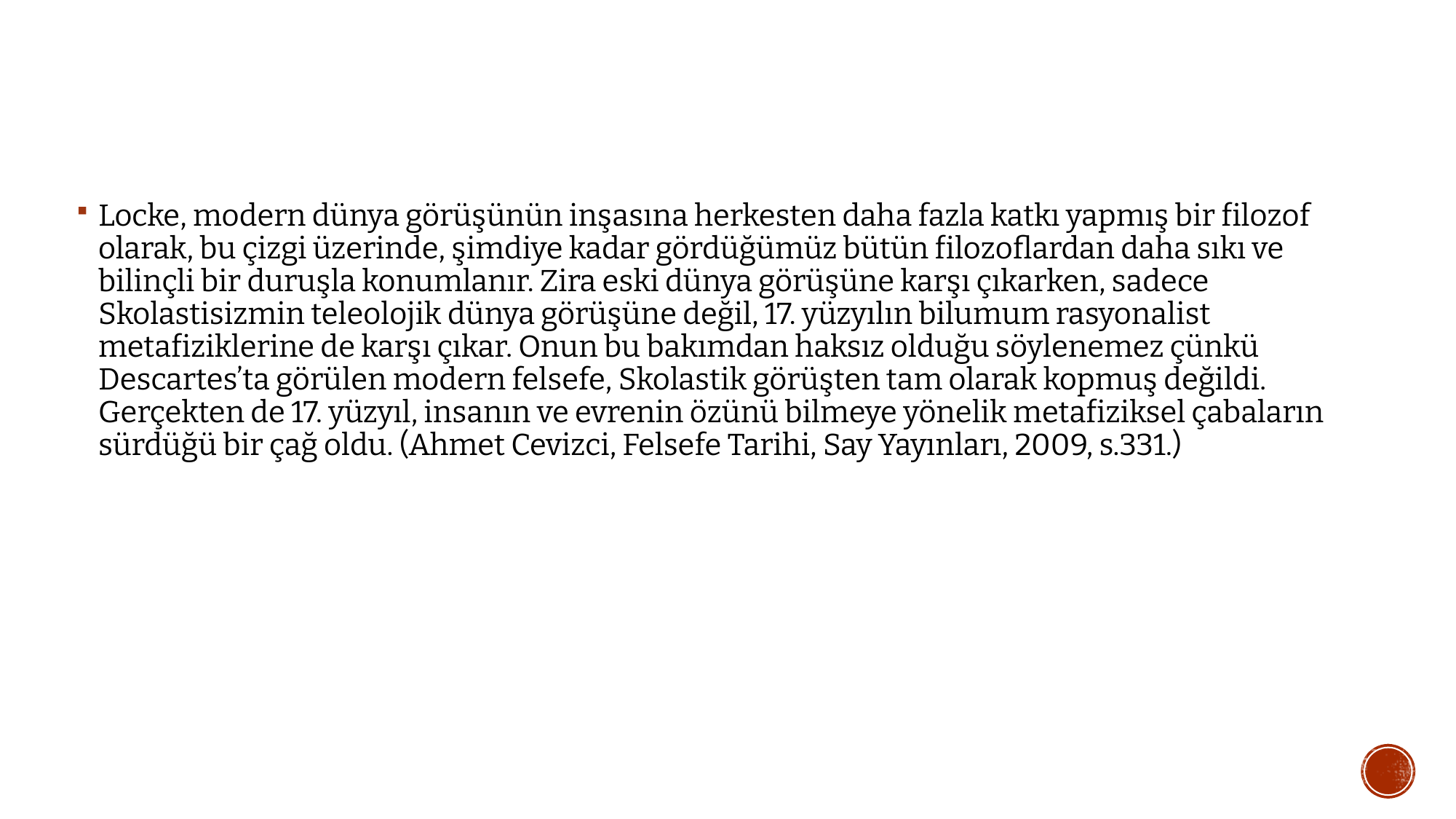

Locke, modern dünya görüşünün inşasına herkesten daha fazla katkı yapmış bir filozof olarak, bu çizgi üzerinde, şimdiye kadar gördüğümüz bütün filozoflardan daha sıkı ve bilinçli bir duruşla konumlanır. Zira eski dünya görüşüne karşı çıkarken, sadece Skolastisizmin teleolojik dünya görüşüne değil, 17. yüzyılın bilumum rasyonalist metafiziklerine de karşı çıkar. Onun bu bakımdan haksız olduğu söylenemez çünkü Descartes’ta görülen modern felsefe, Skolastik görüşten tam olarak kopmuş değildi. Gerçekten de 17. yüzyıl, insanın ve evrenin özünü bilmeye yönelik metafiziksel çabaların sürdüğü bir çağ oldu. (Ahmet Cevizci, Felsefe Tarihi, Say Yayınları, 2009, s.331.)